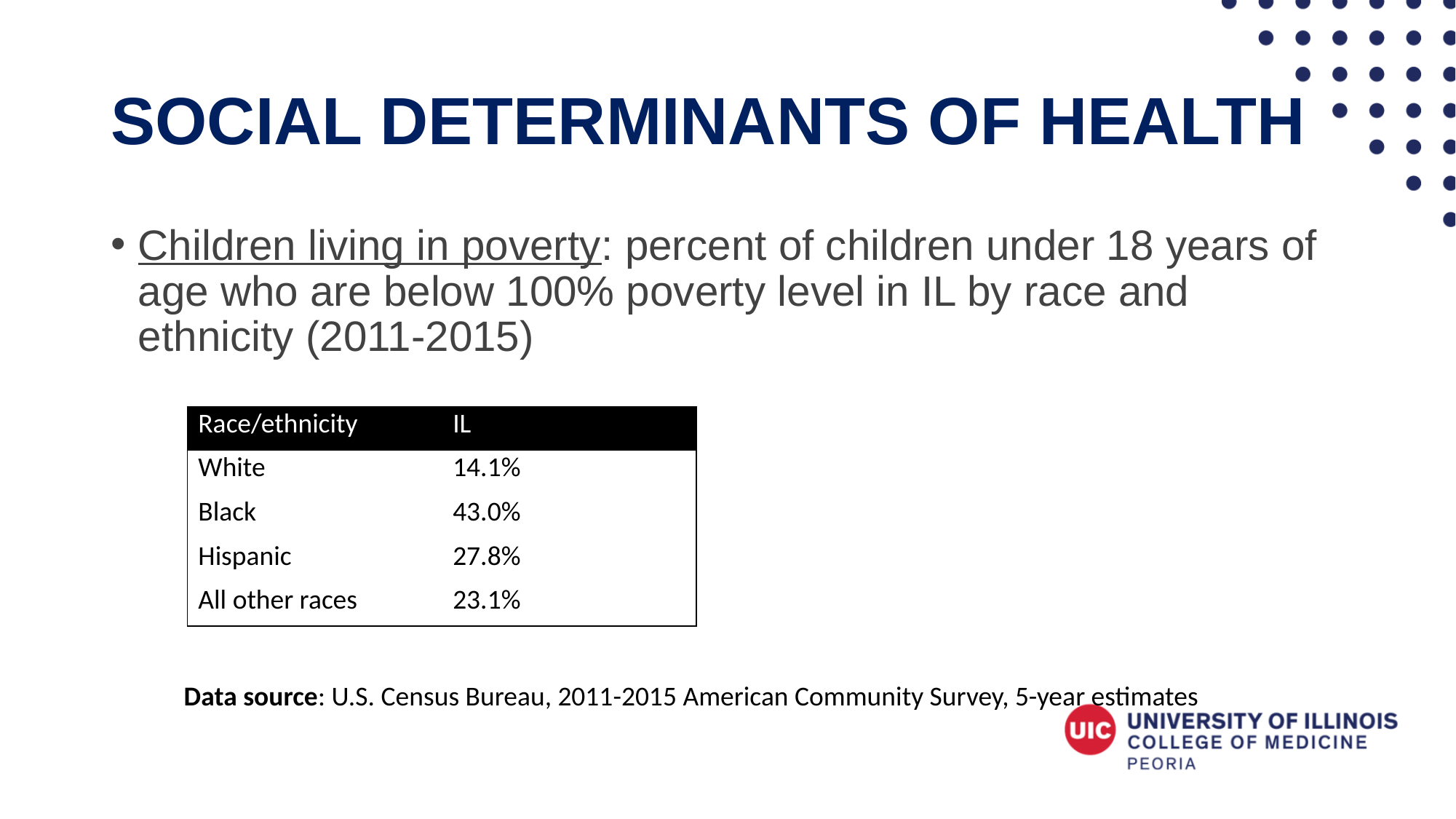

# Social Determinants of Health
Children living in poverty: percent of children under 18 years of age who are below 100% poverty level in IL by race and ethnicity (2011-2015)

| Race/ethnicity | IL |
| --- | --- |
| White | 14.1% |
| Black | 43.0% |
| Hispanic | 27.8% |
| All other races | 23.1% |
Data source: U.S. Census Bureau, 2011-2015 American Community Survey, 5-year estimates